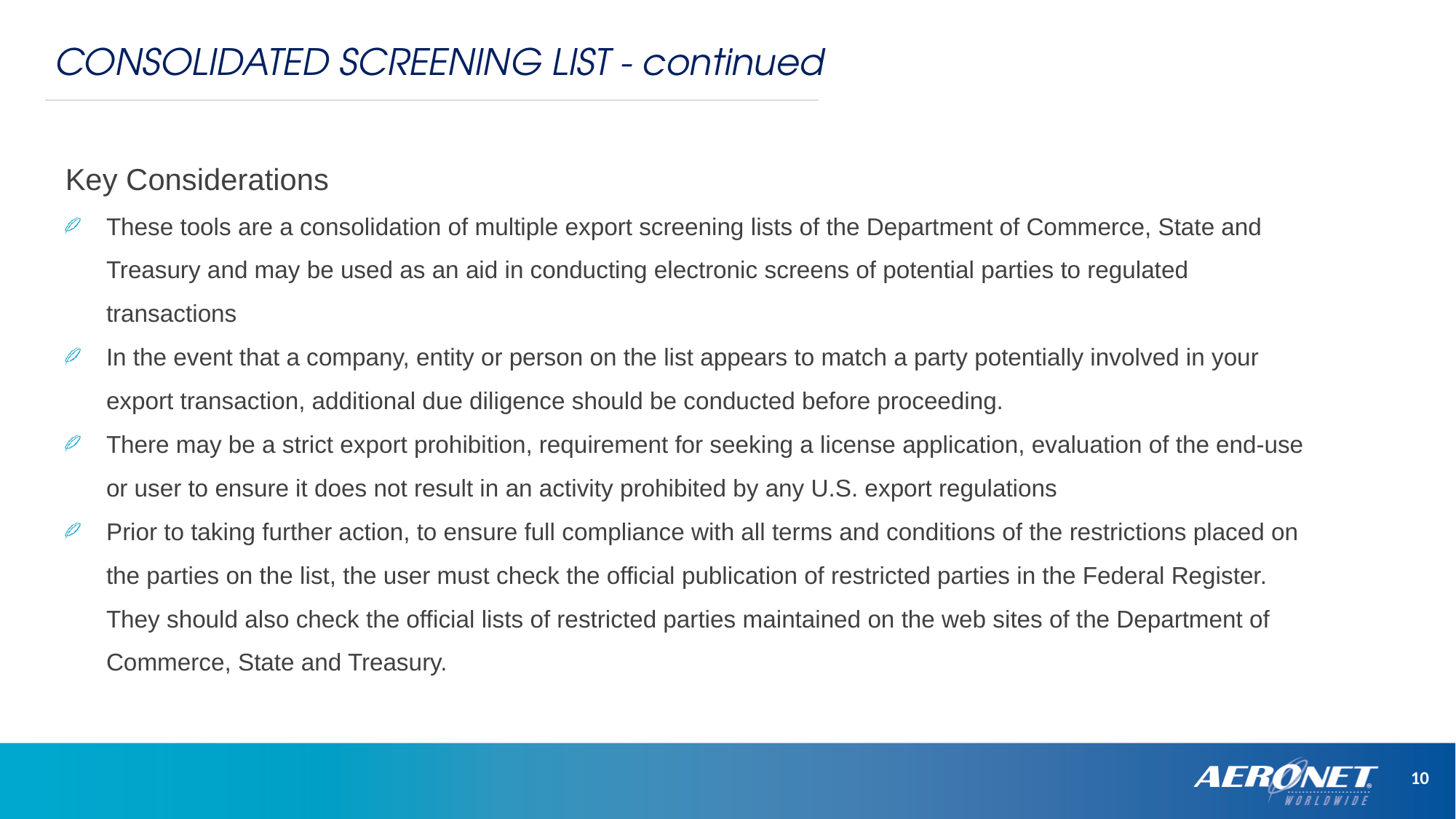

CONSOLIDATED SCREENING LIST - continued
Key Considerations
These tools are a consolidation of multiple export screening lists of the Department of Commerce, State and Treasury and may be used as an aid in conducting electronic screens of potential parties to regulated transactions
In the event that a company, entity or person on the list appears to match a party potentially involved in your export transaction, additional due diligence should be conducted before proceeding.
There may be a strict export prohibition, requirement for seeking a license application, evaluation of the end-use or user to ensure it does not result in an activity prohibited by any U.S. export regulations
Prior to taking further action, to ensure full compliance with all terms and conditions of the restrictions placed on the parties on the list, the user must check the official publication of restricted parties in the Federal Register.  They should also check the official lists of restricted parties maintained on the web sites of the Department of Commerce, State and Treasury.
10